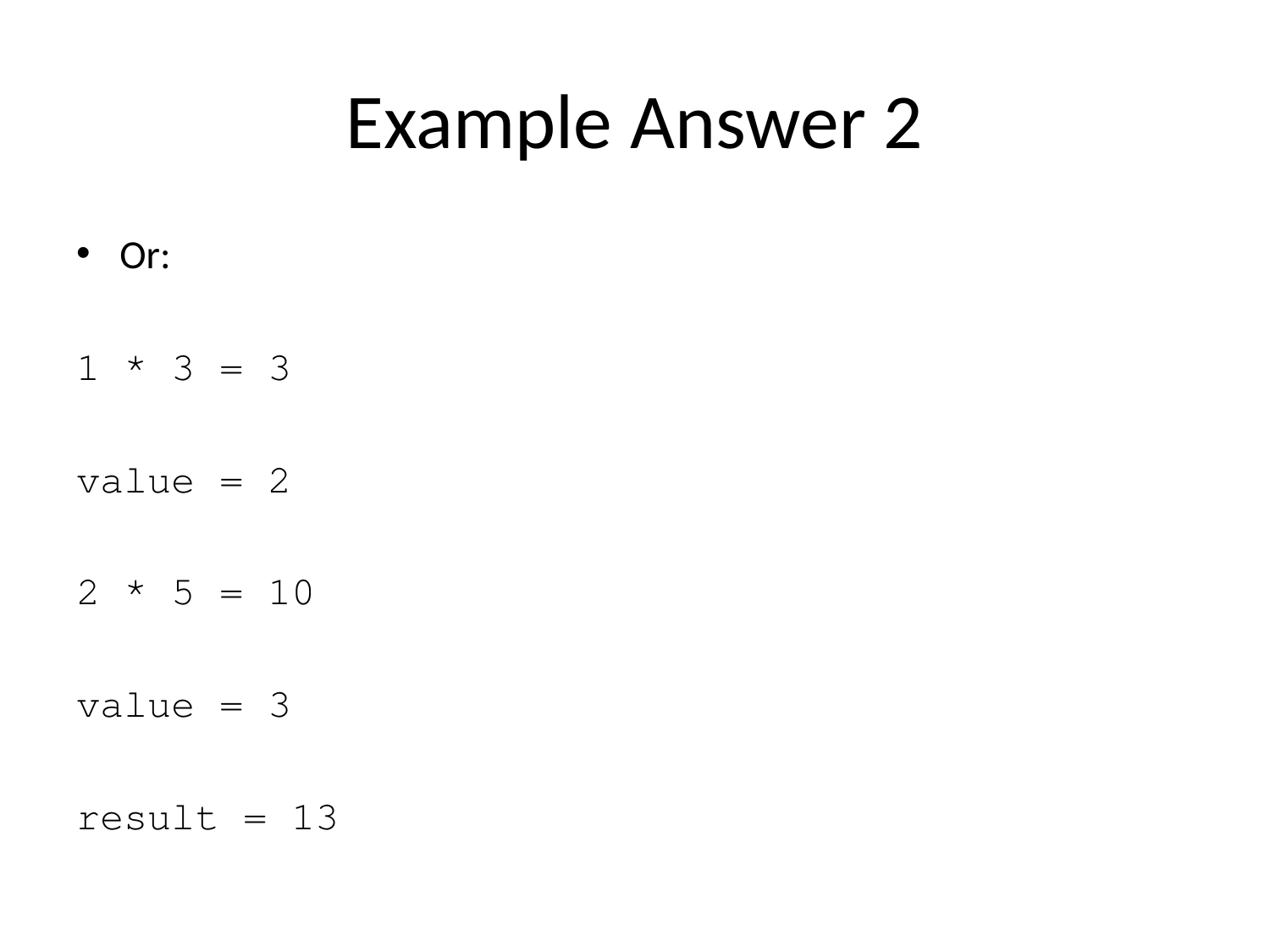

# Example Answer 2
Or:

1 * 3 = 3

value = 2

2 * 5 = 10

value = 3

result = 13